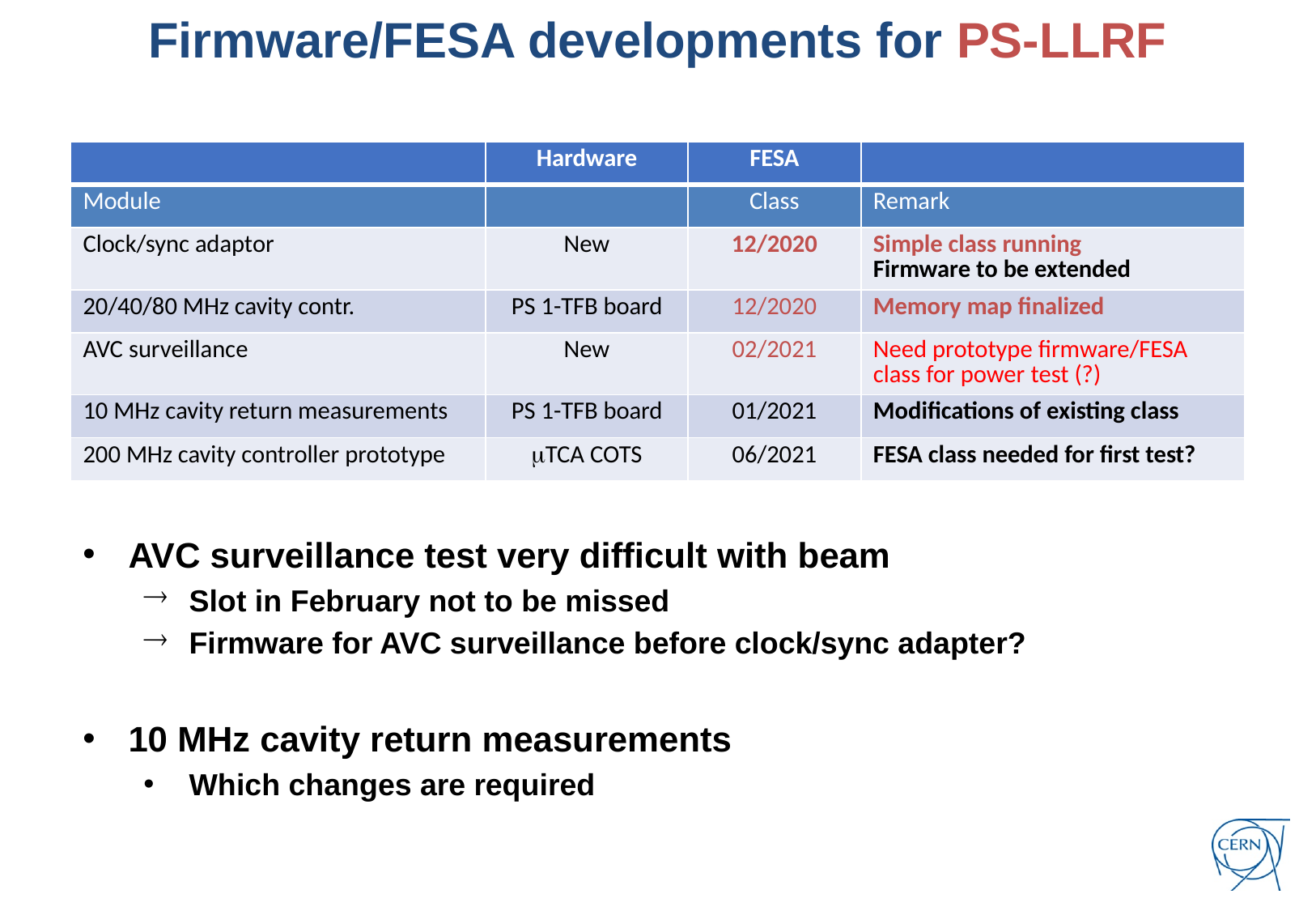

Firmware/FESA developments for PS-LLRF
|  | Hardware | FESA |  |
| --- | --- | --- | --- |
| Module |  | Class | Remark |
| Clock/sync adaptor | New | 12/2020 | Simple class running Firmware to be extended |
| 20/40/80 MHz cavity contr. | PS 1-TFB board | 12/2020 | Memory map finalized |
| AVC surveillance | New | 02/2021 | Need prototype firmware/FESA class for power test (?) |
| 10 MHz cavity return measurements | PS 1-TFB board | 01/2021 | Modifications of existing class |
| 200 MHz cavity controller prototype | μTCA COTS | 06/2021 | FESA class needed for first test? |
AVC surveillance test very difficult with beam
Slot in February not to be missed
Firmware for AVC surveillance before clock/sync adapter?

10 MHz cavity return measurements
Which changes are required